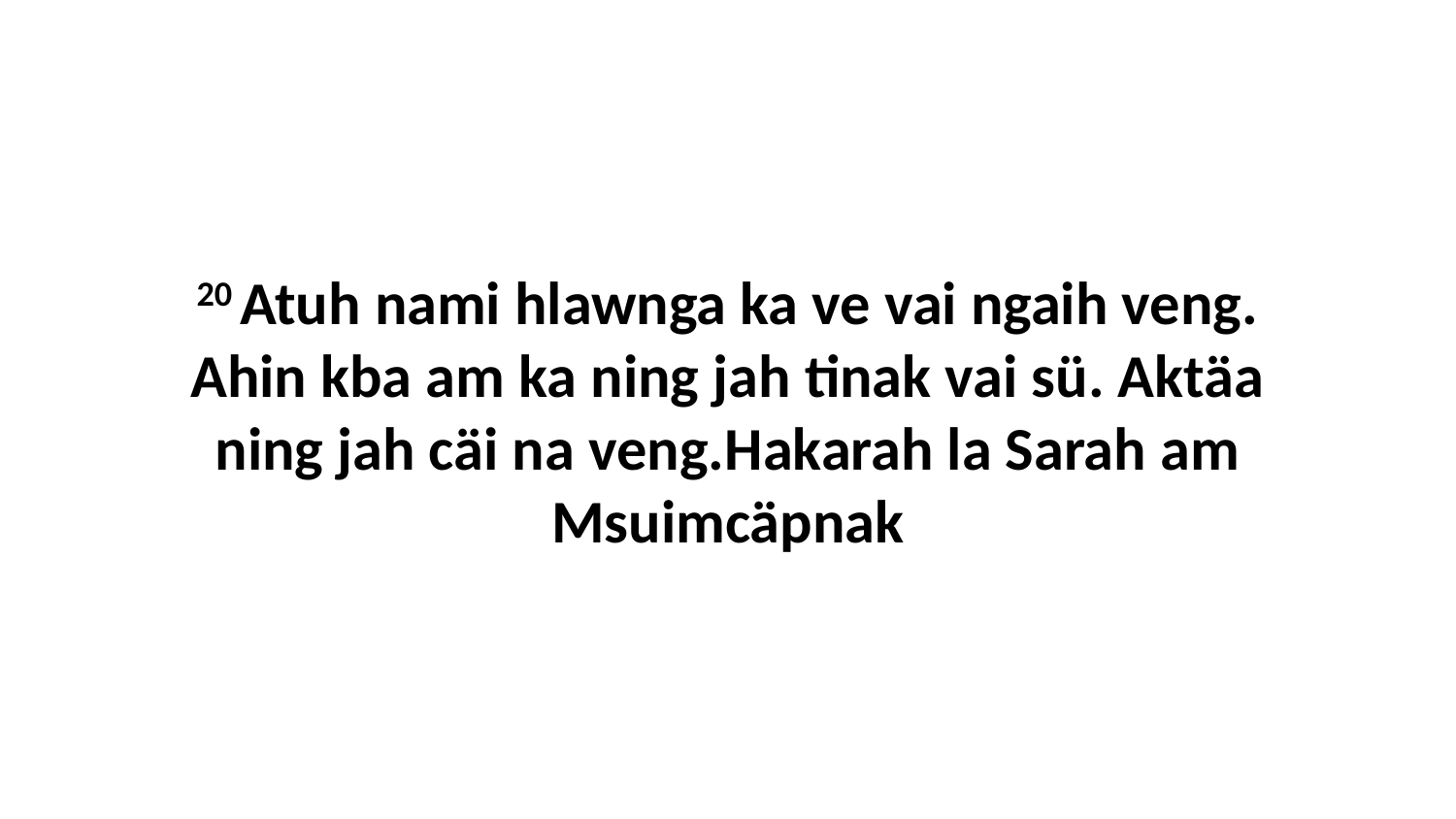

20 Atuh nami hlawnga ka ve vai ngaih veng. Ahin kba am ka ning jah tinak vai sü. Aktäa ning jah cäi na veng.Hakarah la Sarah am Msuimcäpnak